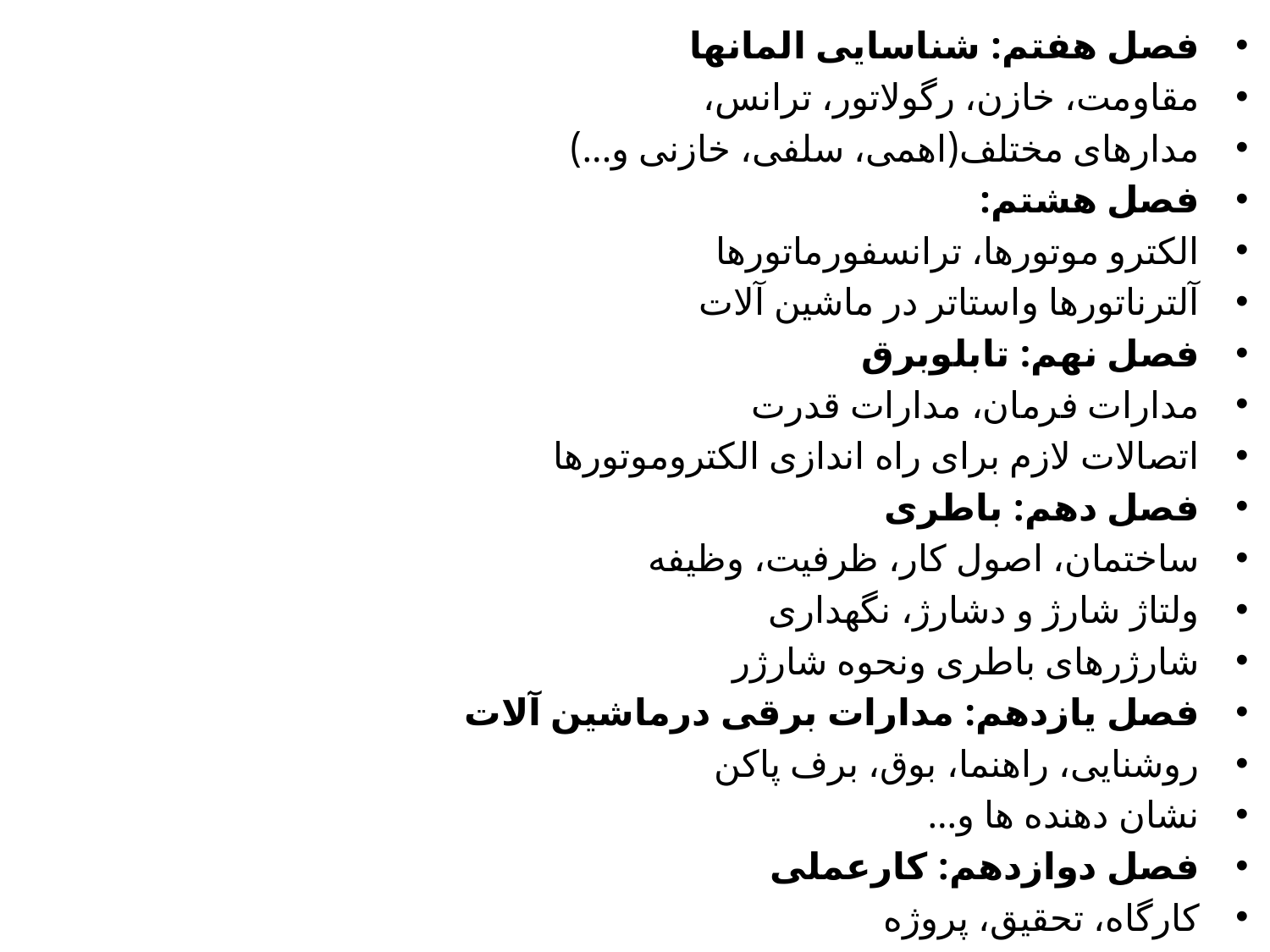

فصل هفتم: شناسایی المانها
مقاومت، خازن، رگولاتور، ترانس،
مدارهای مختلف(اهمی، سلفی، خازنی و...)
فصل هشتم:
الکترو موتورها، ترانسفورماتورها
آلترناتورها واستاتر در ماشین آلات
فصل نهم: تابلوبرق
مدارات فرمان، مدارات قدرت
اتصالات لازم برای راه اندازی الکتروموتورها
فصل دهم: باطری
ساختمان، اصول کار، ظرفیت، وظیفه
ولتاژ شارژ و دشارژ، نگهداری
شارژرهای باطری ونحوه شارژر
فصل یازدهم: مدارات برقی درماشین آلات
روشنایی، راهنما، بوق، برف پاکن
نشان دهنده ها و...
فصل دوازدهم: کارعملی
کارگاه، تحقیق، پروژه